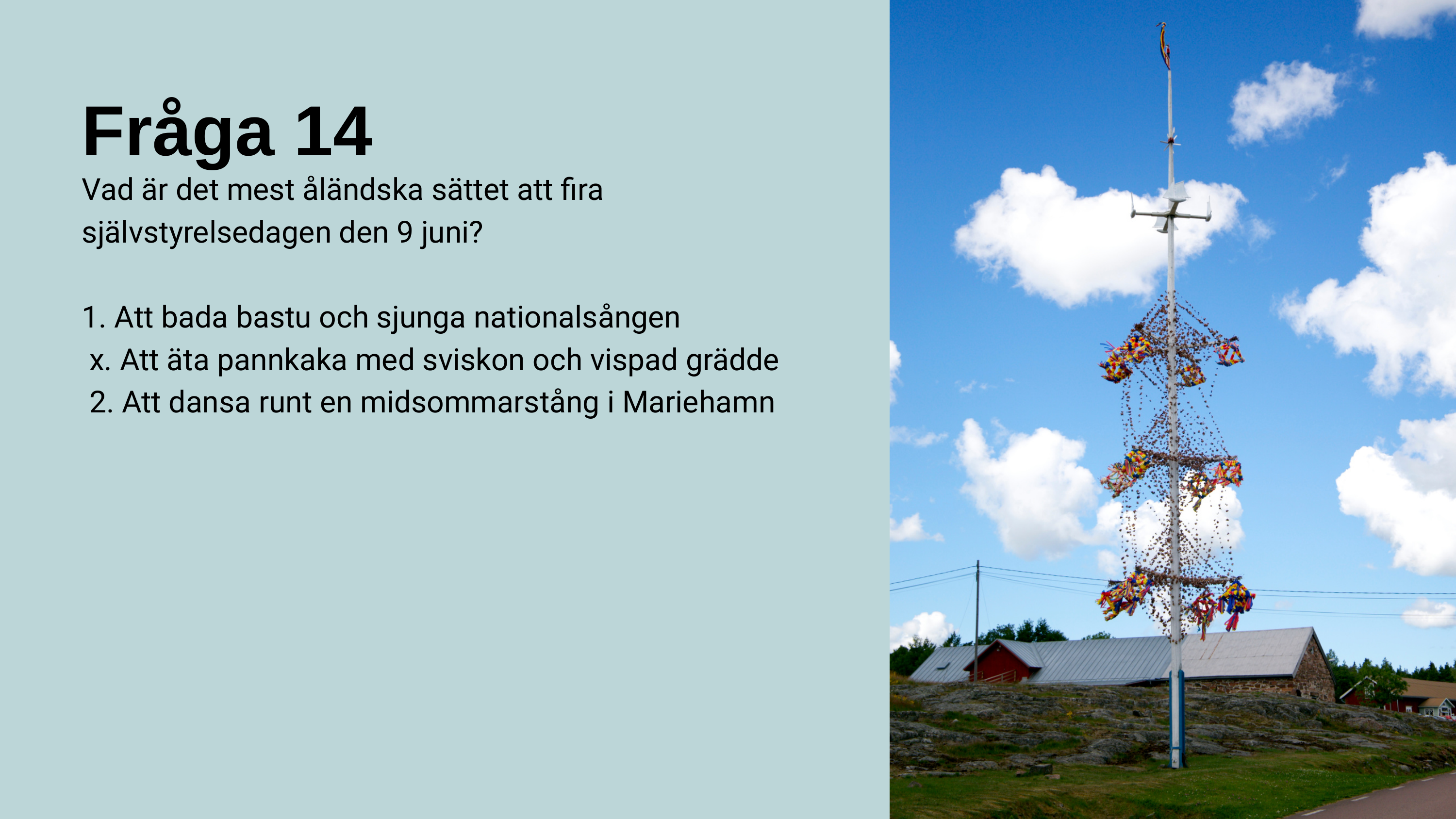

Fråga 14
Vad är det mest åländska sättet att fira självstyrelsedagen den 9 juni?

1. Att bada bastu och sjunga nationalsången
 x. Att äta pannkaka med sviskon och vispad grädde
 2. Att dansa runt en midsommarstång i Mariehamn